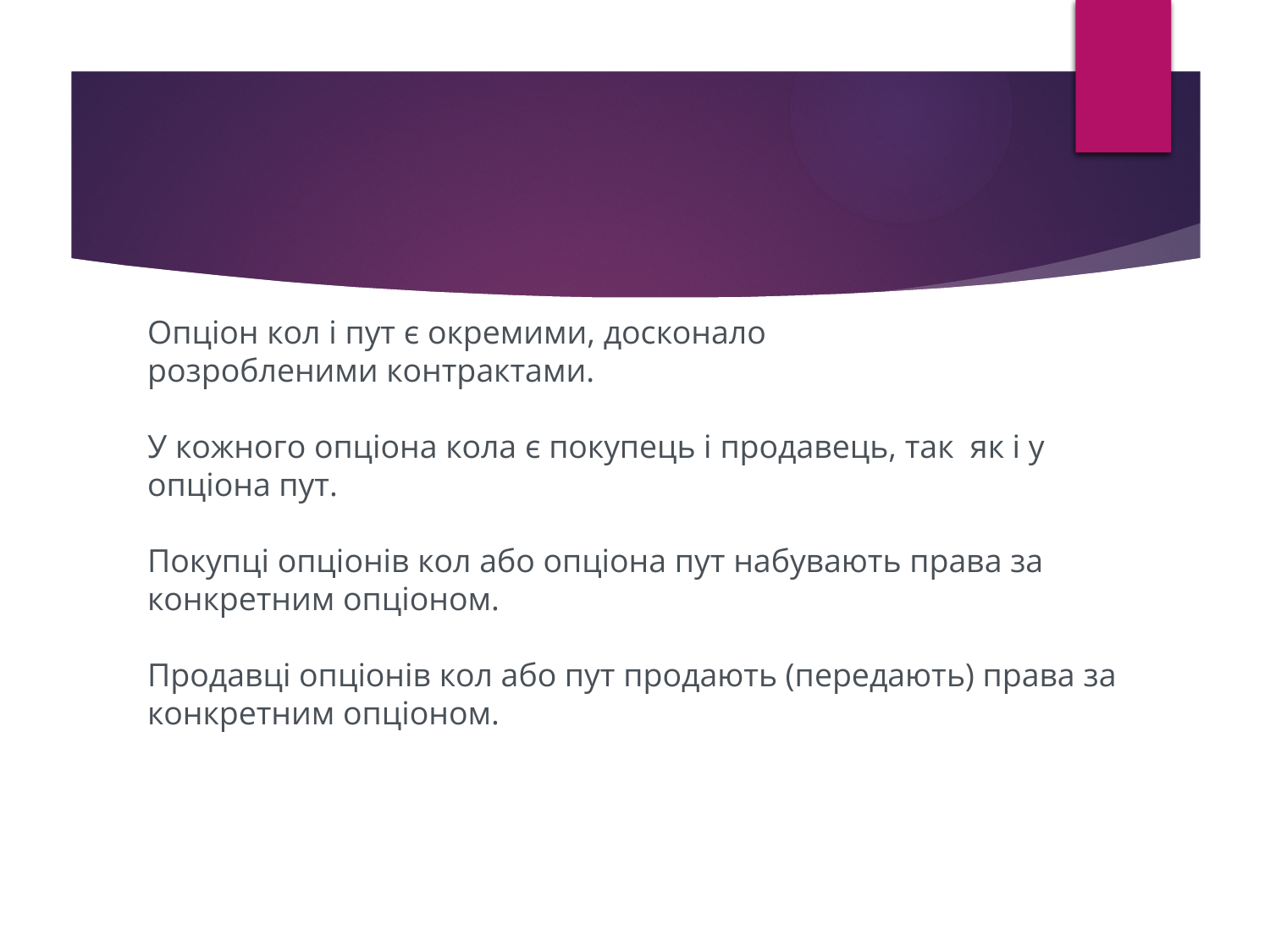

Опціон кол і пут є окремими, досконало розробленими контрактами.

У кожного опціона кола є покупець і продавець, так  як і у опціона пут.

Покупці опціонів кол або опціона пут набувають права за конкретним опціоном.

Продавці опціонів кол або пут продають (передають) права за конкретним опціоном.